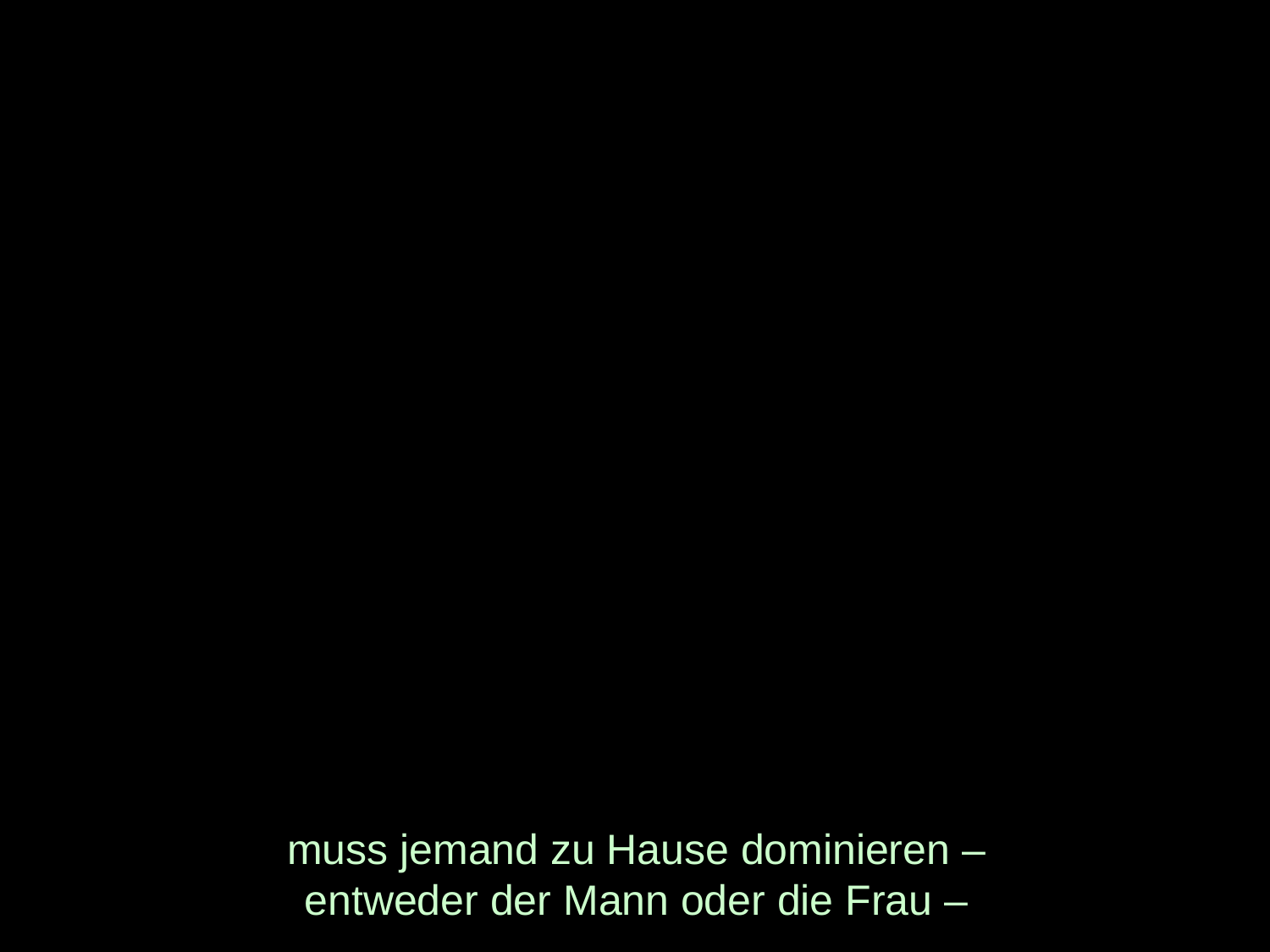

# muss jemand zu Hause dominieren – entweder der Mann oder die Frau –